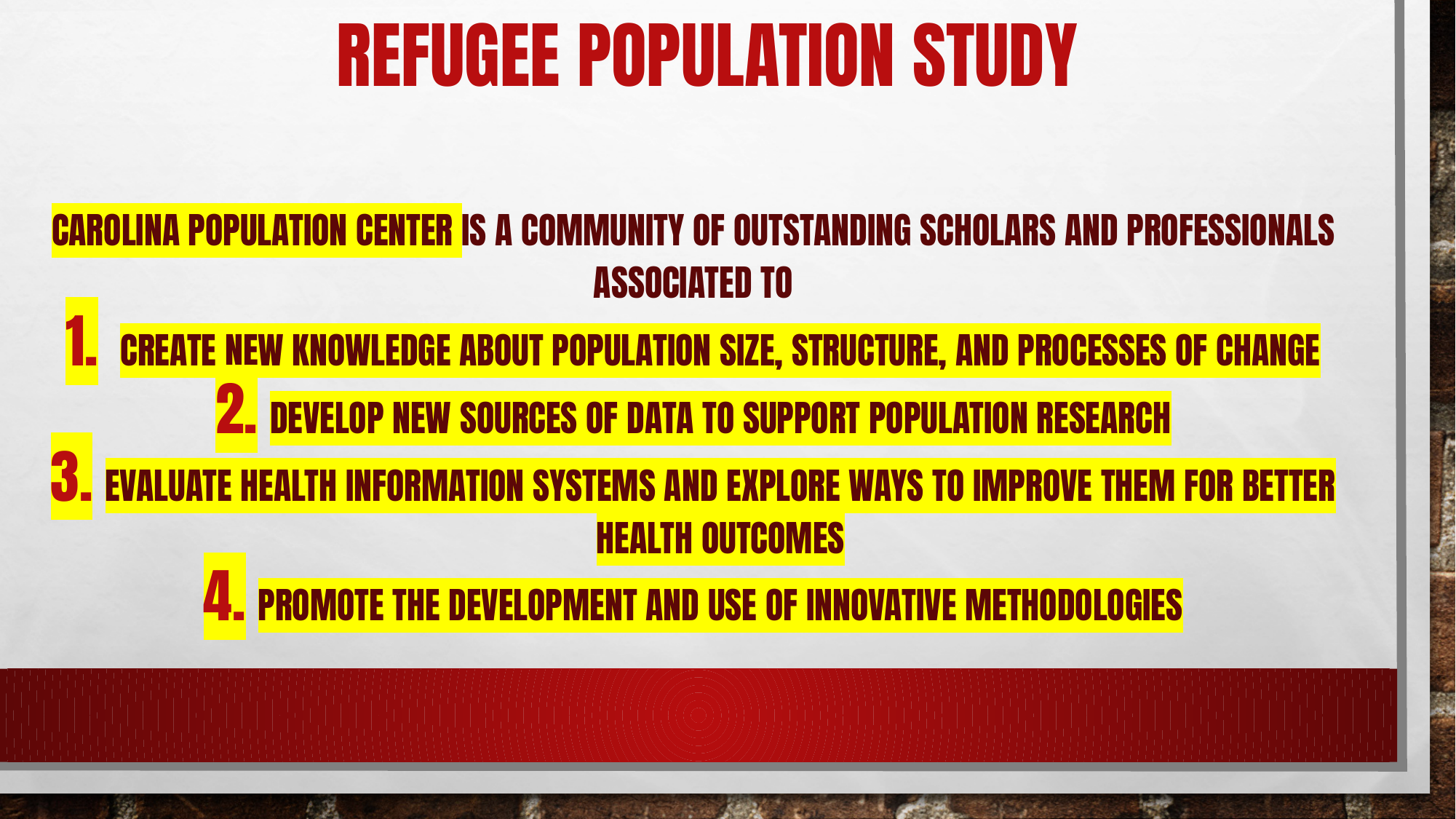

# REFUGEE POPULATION study
Carolina Population Center is a community of outstanding scholars and professionals associated to
create new knowledge about population size, structure, and processes of change
develop new sources of data to support population research
evaluate health information systems and explore ways to improve them for better health outcomes
promote the development and use of innovative methodologies